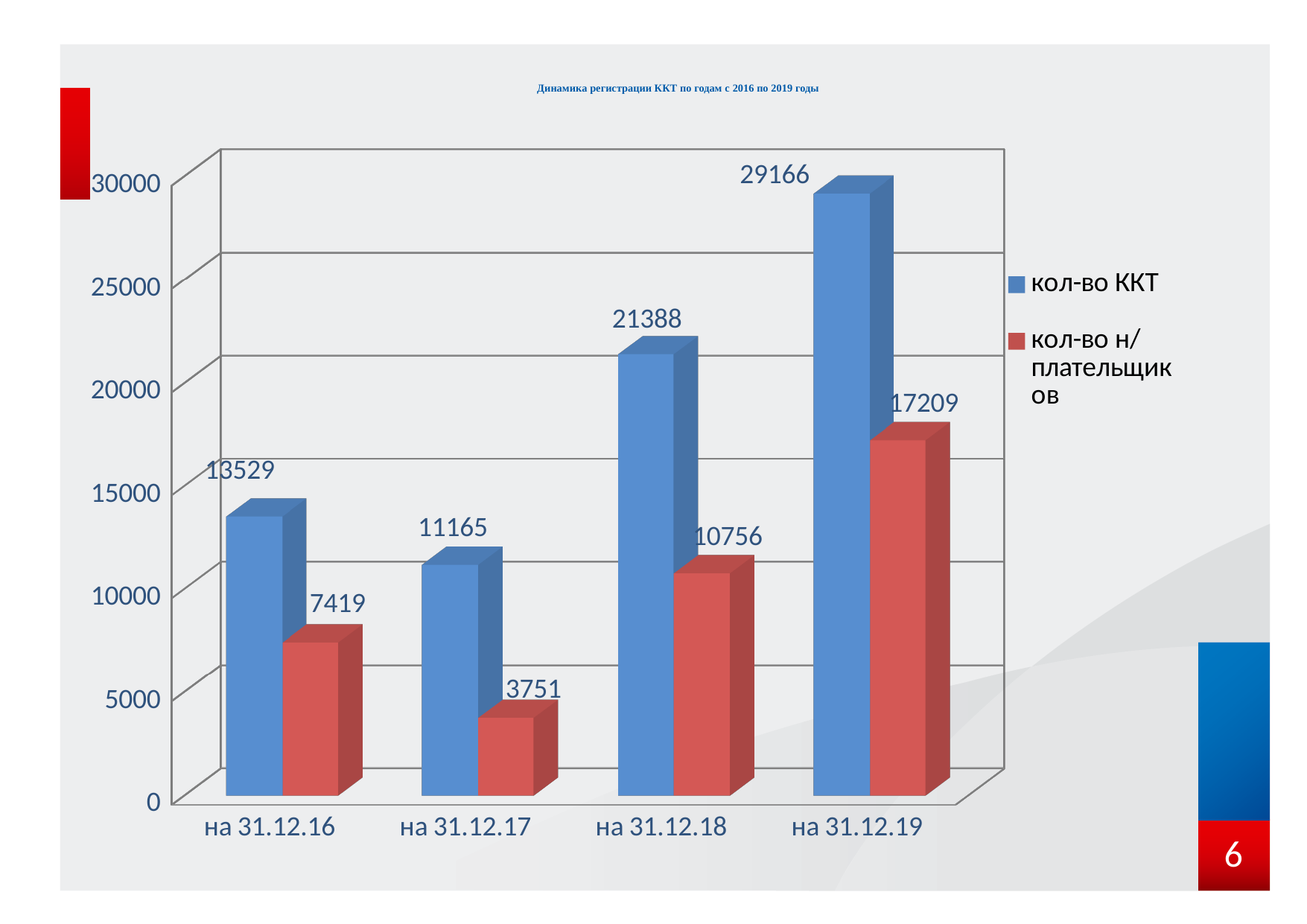

# Динамика регистрации ККТ по годам с 2016 по 2019 годы

[unsupported chart]

6